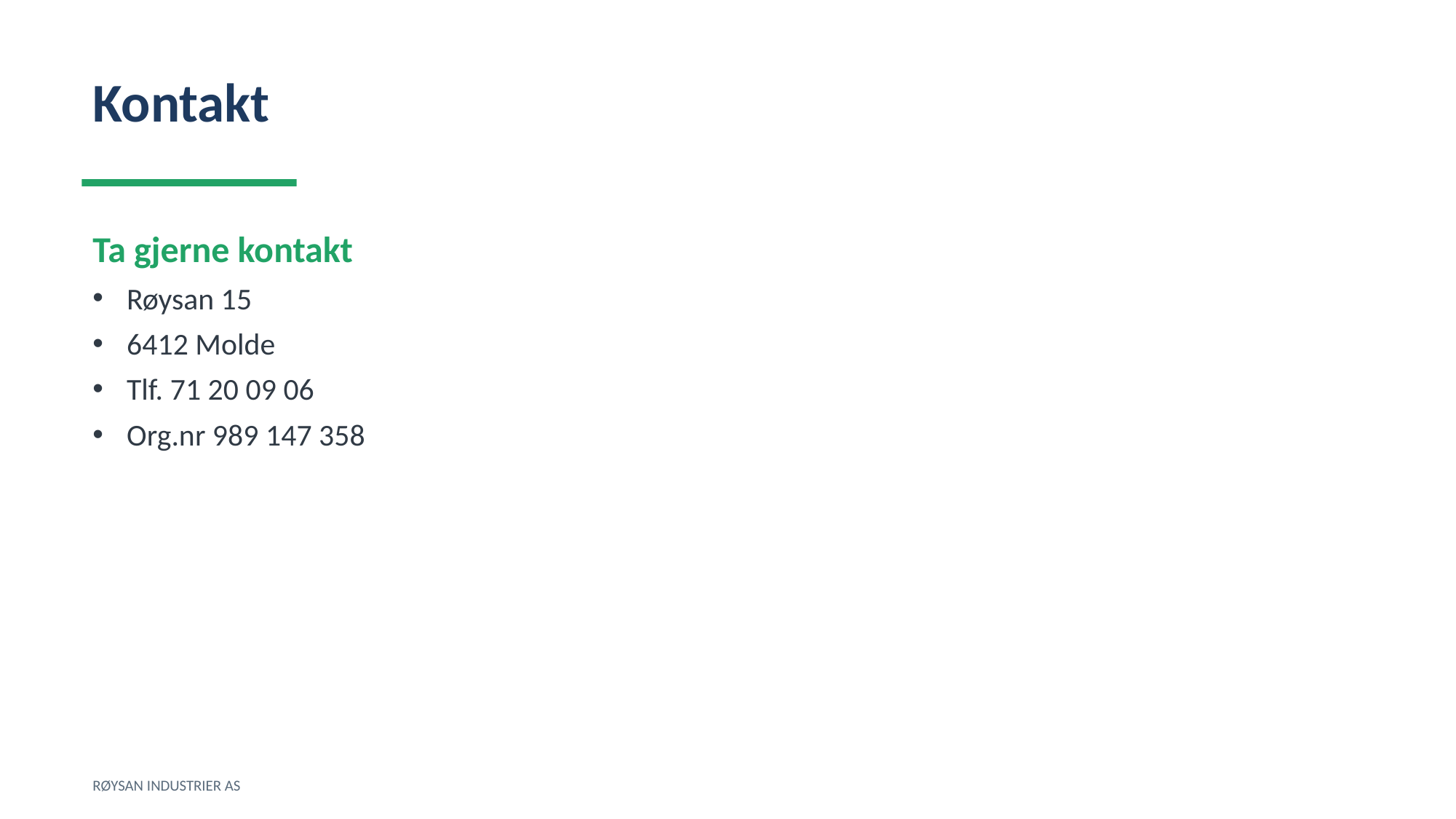

Kontakt

Ta gjerne kontakt
Røysan 15
6412 Molde
Tlf. 71 20 09 06
Org.nr 989 147 358
RØYSAN INDUSTRIER AS